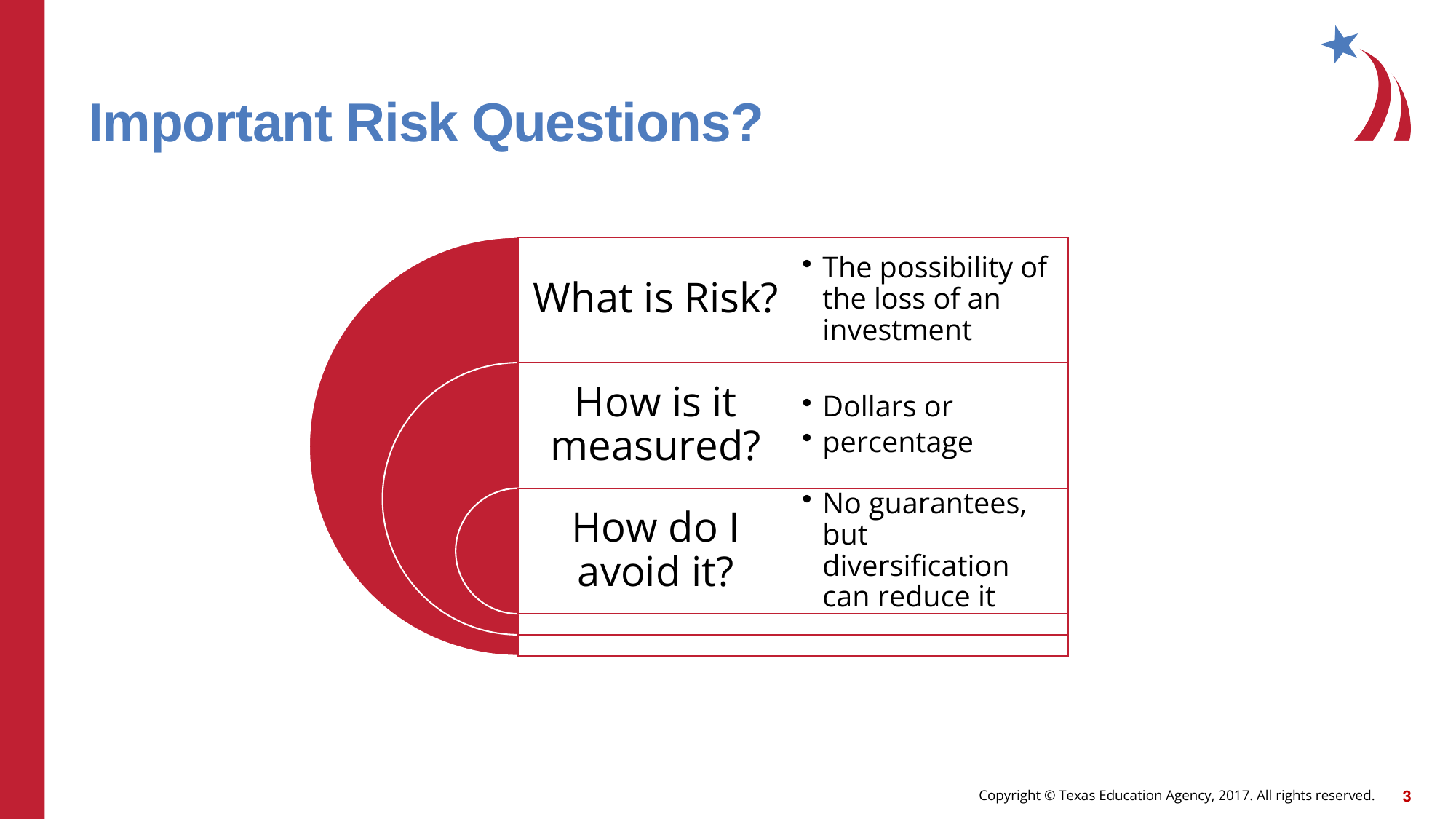

# Important Risk Questions?
What is Risk?
How is it measured?
How do I avoid it?
The possibility of the loss of an investment
Dollars or
percentage
No guarantees, but diversification can reduce it